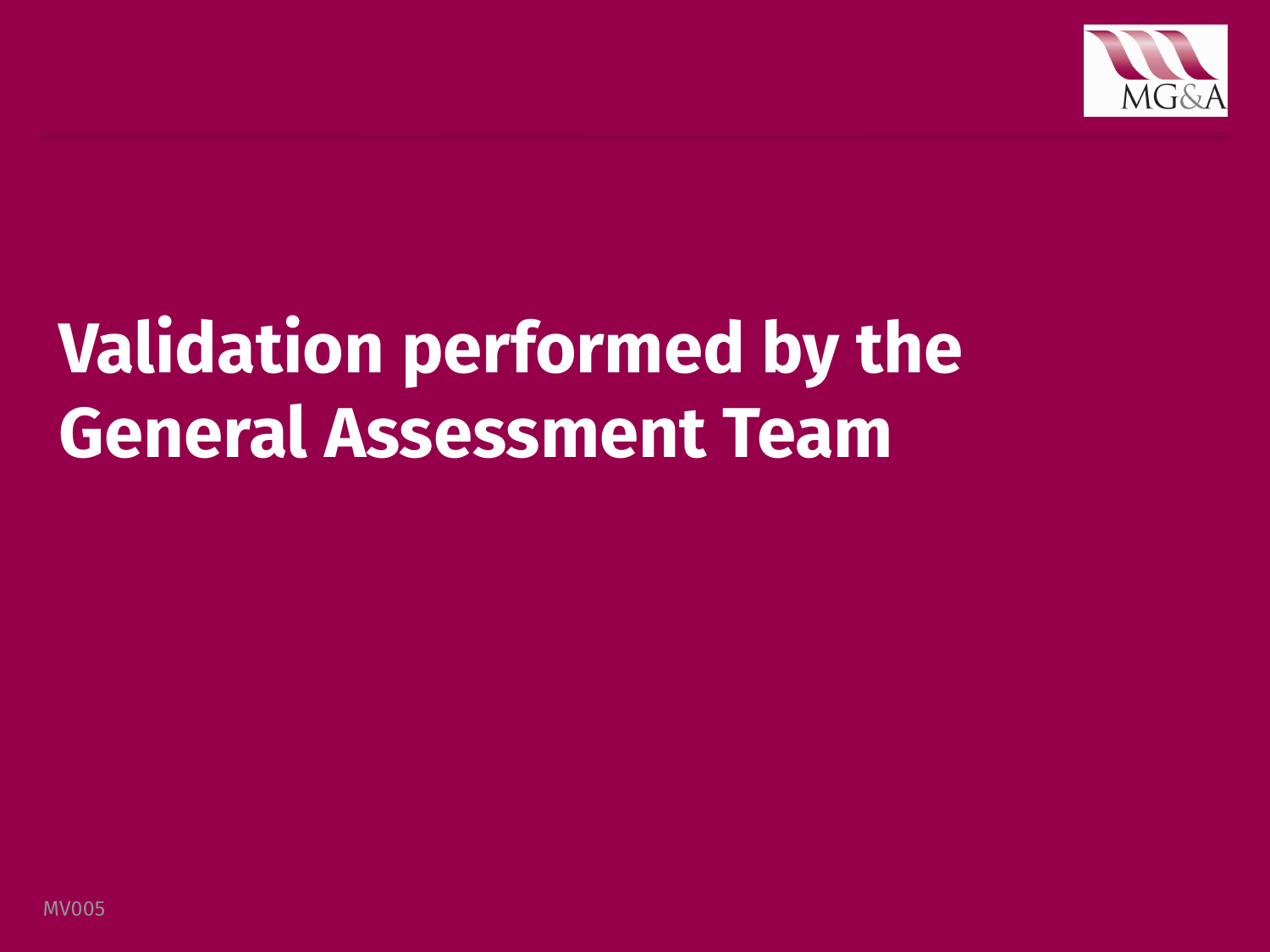

Validation performed by the General Assessment Team